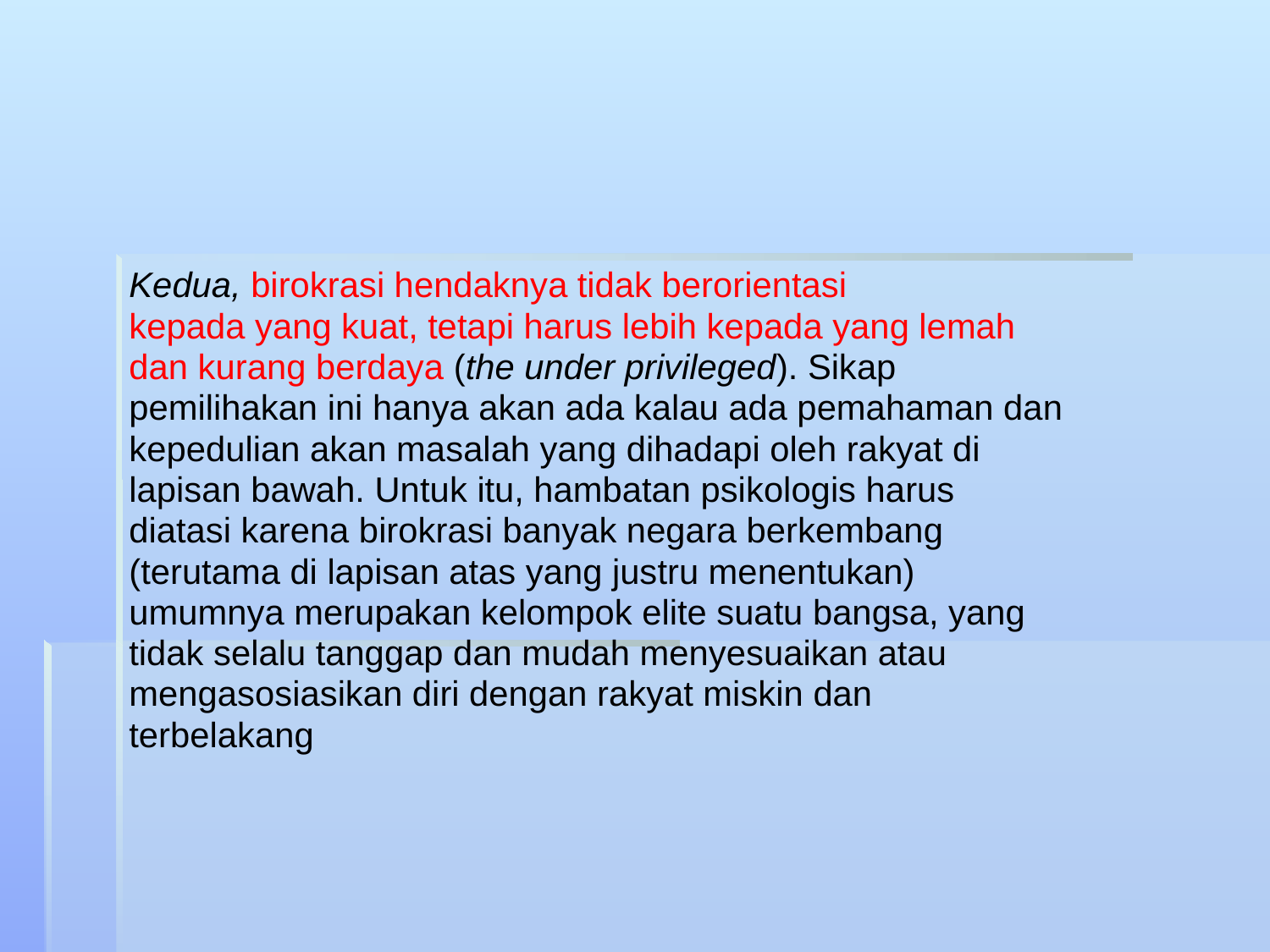

#
Kedua, birokrasi hendaknya tidak berorientasi
kepada yang kuat, tetapi harus lebih kepada yang lemah
dan kurang berdaya (the under privileged). Sikap
pemilihakan ini hanya akan ada kalau ada pemahaman dan
kepedulian akan masalah yang dihadapi oleh rakyat di
lapisan bawah. Untuk itu, hambatan psikologis harus
diatasi karena birokrasi banyak negara berkembang
(terutama di lapisan atas yang justru menentukan)
umumnya merupakan kelompok elite suatu bangsa, yang
tidak selalu tanggap dan mudah menyesuaikan atau
mengasosiasikan diri dengan rakyat miskin dan
terbelakang